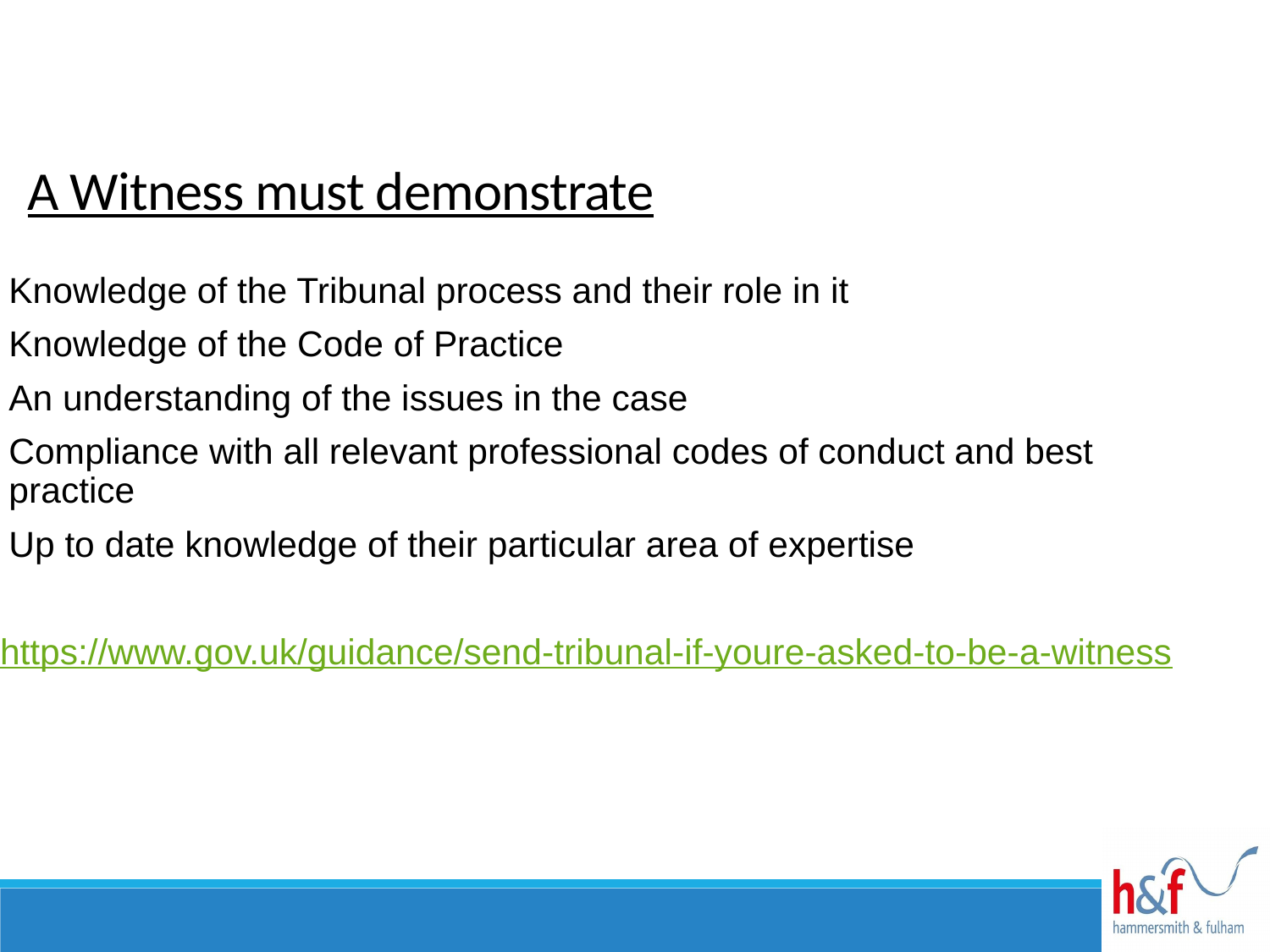

A Witness must demonstrate
Knowledge of the Tribunal process and their role in it
Knowledge of the Code of Practice
An understanding of the issues in the case
Compliance with all relevant professional codes of conduct and best practice
Up to date knowledge of their particular area of expertise

https://www.gov.uk/guidance/send-tribunal-if-youre-asked-to-be-a-witness